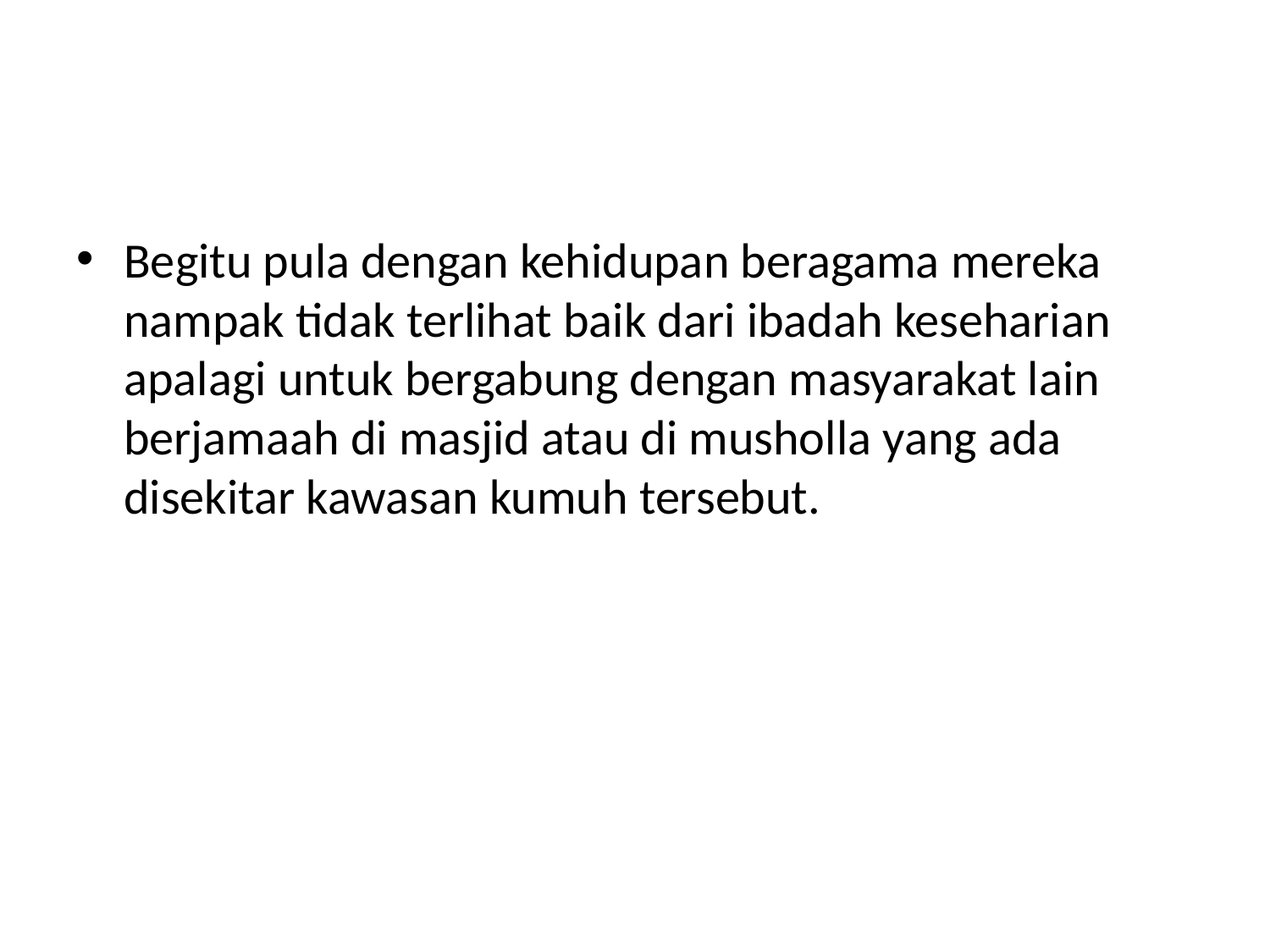

#
Begitu pula dengan kehidupan beragama mereka nampak tidak terlihat baik dari ibadah keseharian apalagi untuk bergabung dengan masyarakat lain berjamaah di masjid atau di musholla yang ada disekitar kawasan kumuh tersebut.